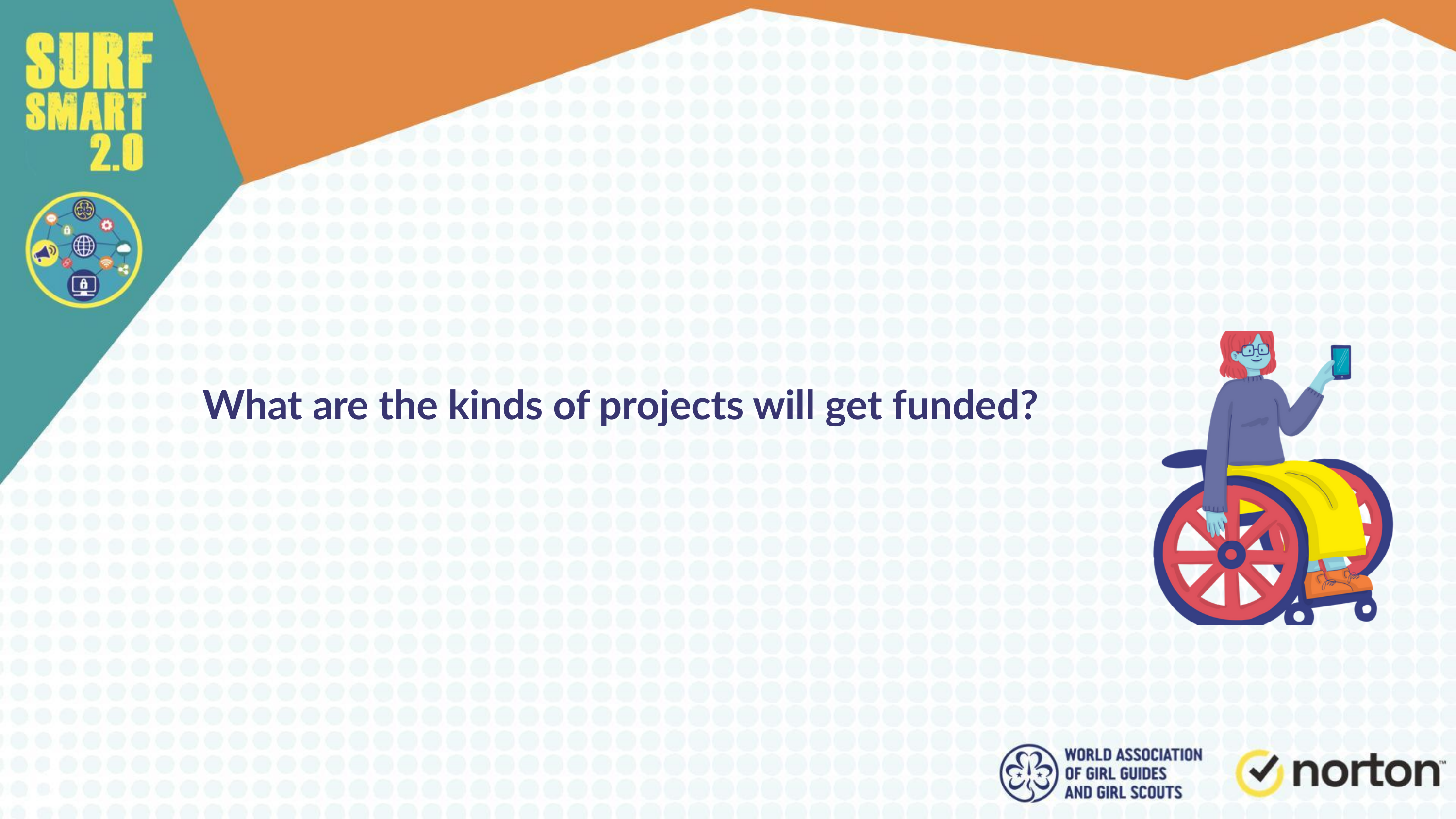

What are the kinds of projects will get funded?